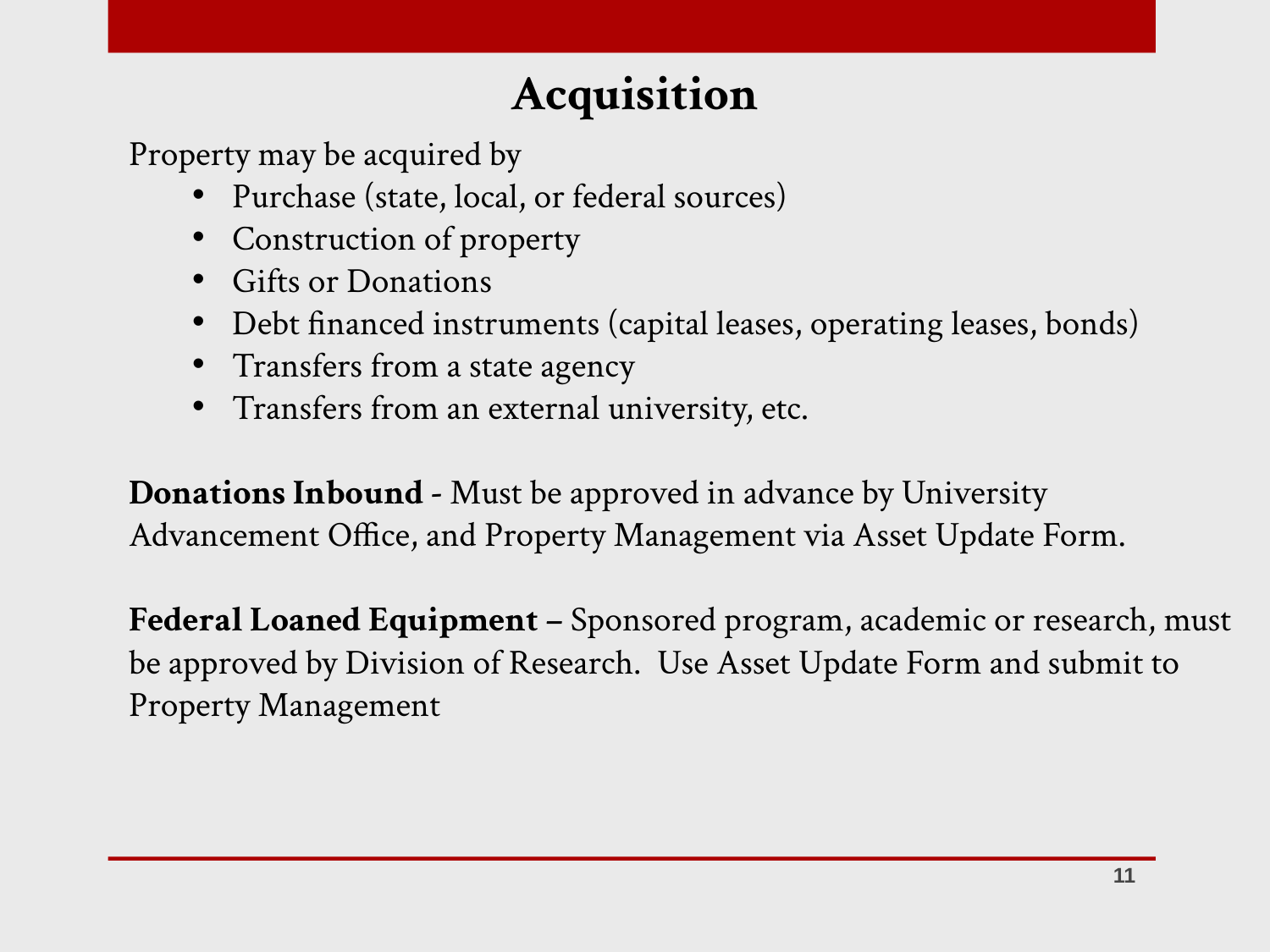

Acquisition
#

Property may be acquired by
Purchase (state, local, or federal sources)
Construction of property
Gifts or Donations
Debt financed instruments (capital leases, operating leases, bonds)
Transfers from a state agency
Transfers from an external university, etc.

Donations Inbound - Must be approved in advance by University Advancement Office, and Property Management via Asset Update Form.

Federal Loaned Equipment – Sponsored program, academic or research, must be approved by Division of Research.  Use Asset Update Form and submit to Property Management

11